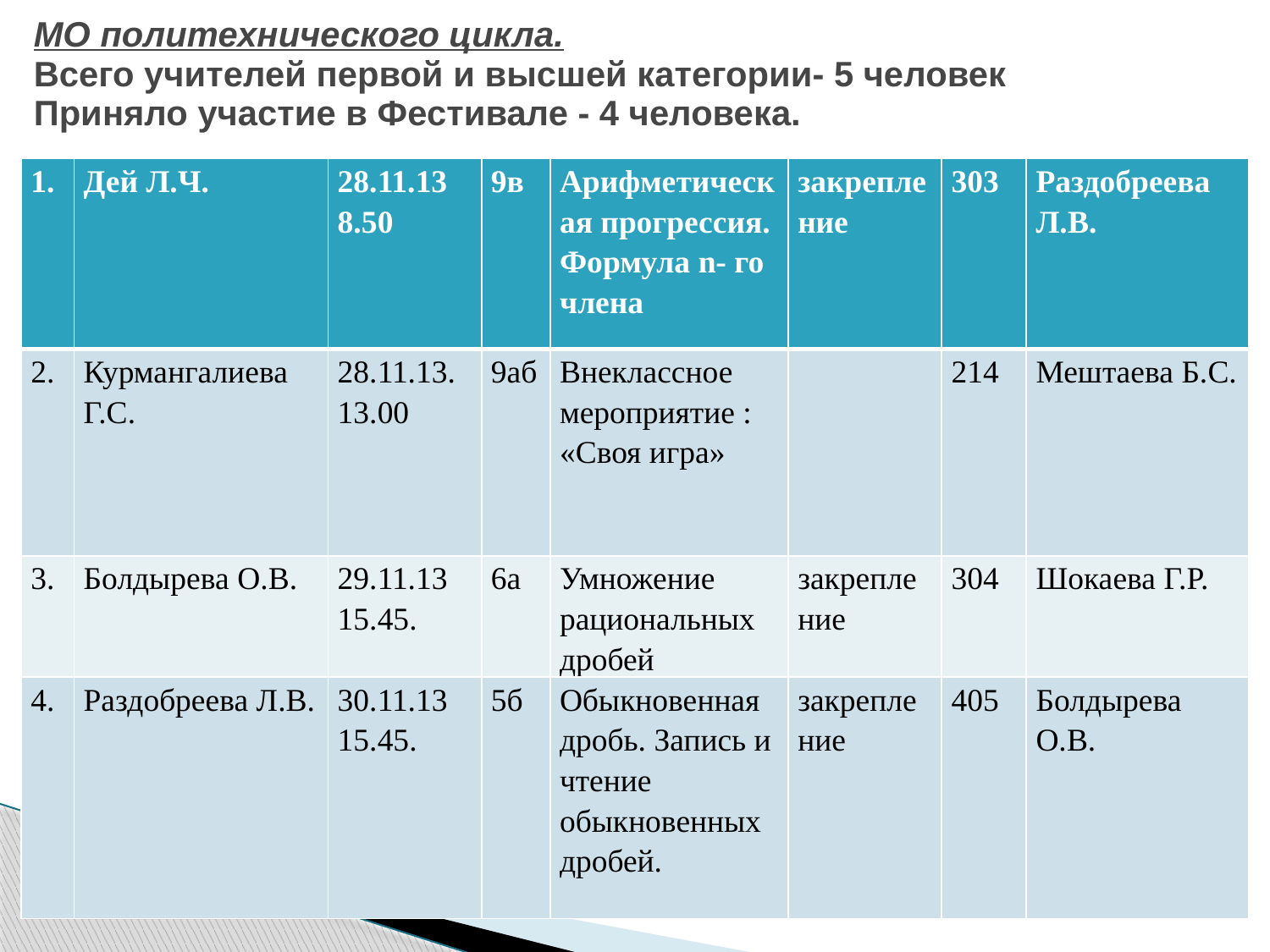

# МО политехнического цикла. Всего учителей первой и высшей категории- 5 человек Приняло участие в Фестивале - 4 человека.
| 1. | Дей Л.Ч. | 28.11.13 8.50 | 9в | Арифметическая прогрессия. Формула n- го члена | закрепление | 303 | Раздобреева Л.В. |
| --- | --- | --- | --- | --- | --- | --- | --- |
| 2. | Курмангалиева Г.С. | 28.11.13. 13.00 | 9аб | Внеклассное мероприятие : «Своя игра» |  | 214 | Мештаева Б.С. |
| 3. | Болдырева О.В. | 29.11.13 15.45. | 6а | Умножение рациональных дробей | закрепление | 304 | Шокаева Г.Р. |
| 4. | Раздобреева Л.В. | 30.11.13 15.45. | 5б | Обыкновенная дробь. Запись и чтение обыкновенных дробей. | закрепление | 405 | Болдырева О.В. |